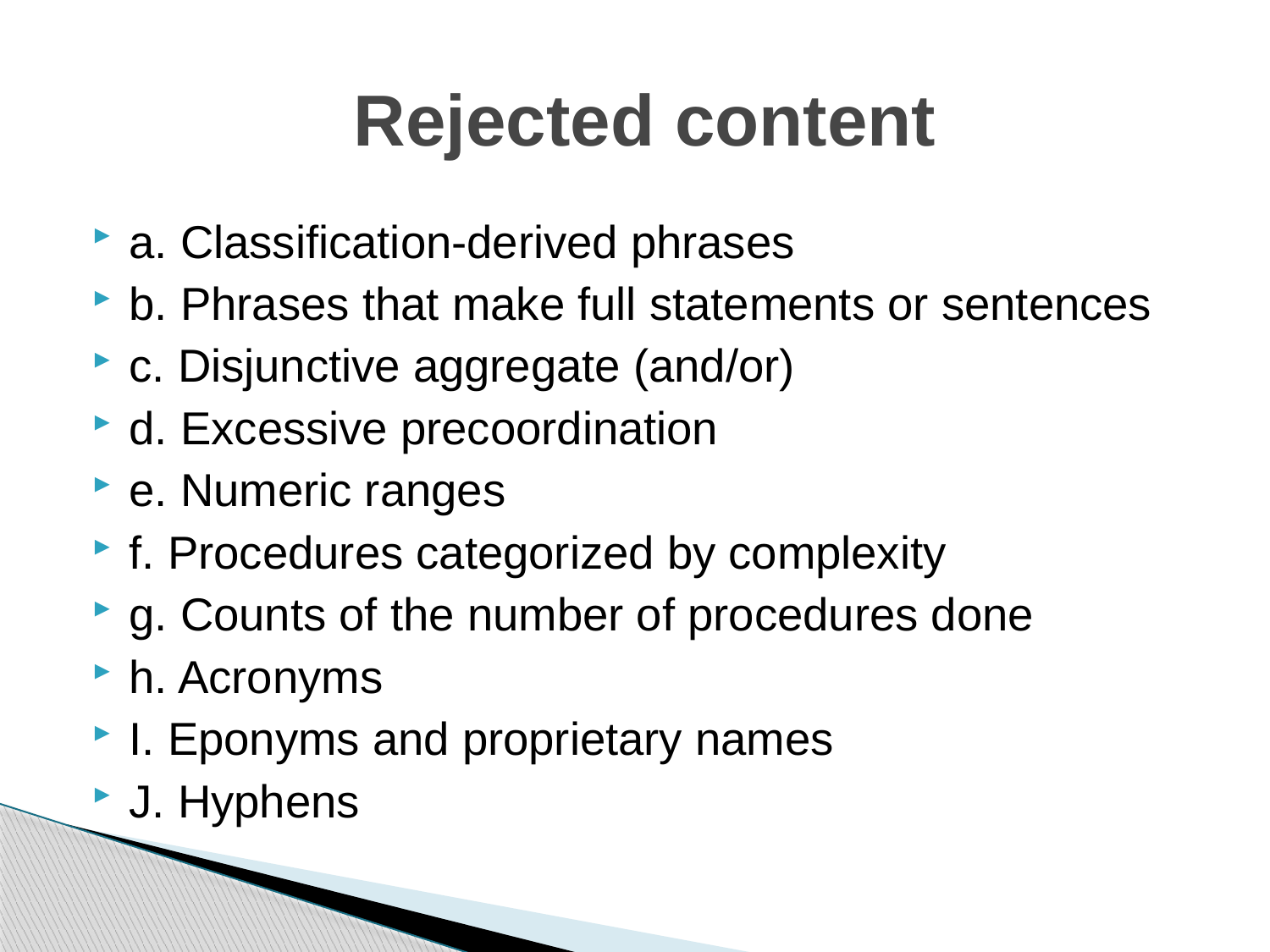

# Rejected content
a. Classification-derived phrases
b. Phrases that make full statements or sentences
c. Disjunctive aggregate (and/or)
d. Excessive precoordination
e. Numeric ranges
f. Procedures categorized by complexity
g. Counts of the number of procedures done
h. Acronyms
I. Eponyms and proprietary names
J. Hyphens